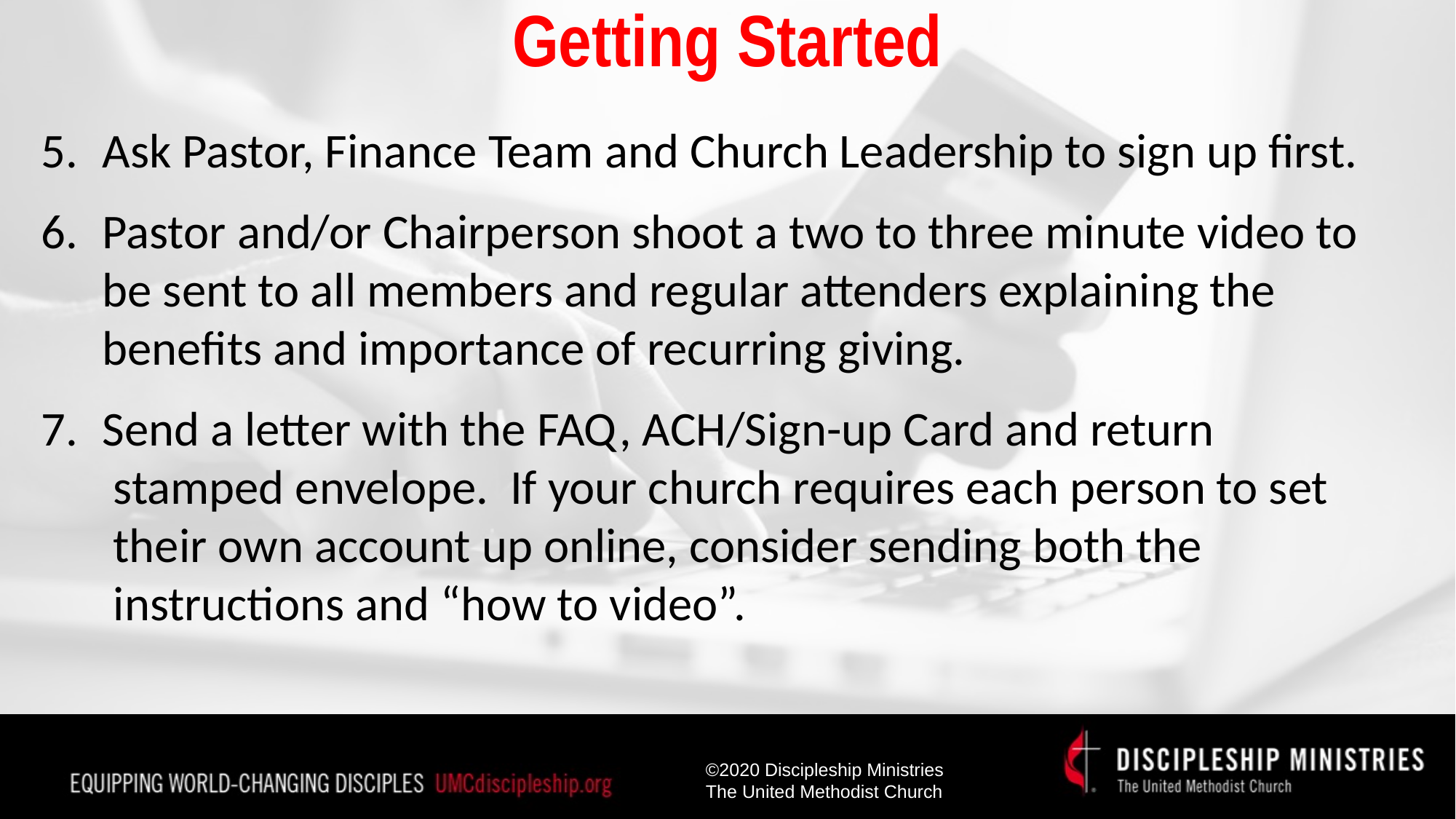

# Getting Started
Ask Pastor, Finance Team and Church Leadership to sign up first.
Pastor and/or Chairperson shoot a two to three minute video to be sent to all members and regular attenders explaining the benefits and importance of recurring giving.
Send a letter with the FAQ, ACH/Sign-up Card and return
 stamped envelope.  If your church requires each person to set
 their own account up online, consider sending both the
 instructions and “how to video”.